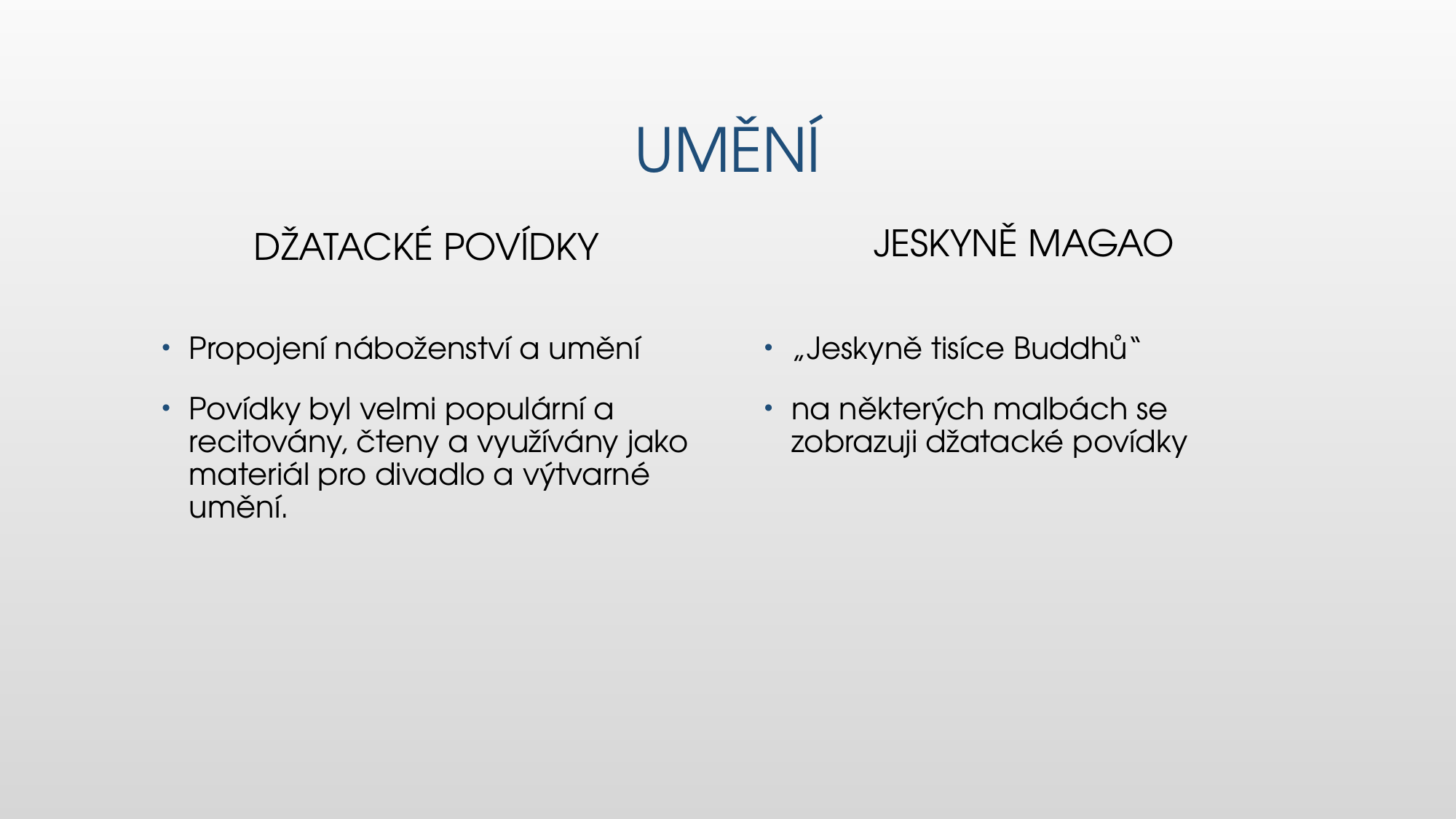

# umění
Jeskyně magao
Džatacké povídky

Propojení náboženství a umění
Povídky byl velmi populární a recitovány, čteny a využívány jako materiál pro divadlo a výtvarné umění.
„Jeskyně tisíce Buddhů“
na některých malbách se zobrazuji džatacké povídky